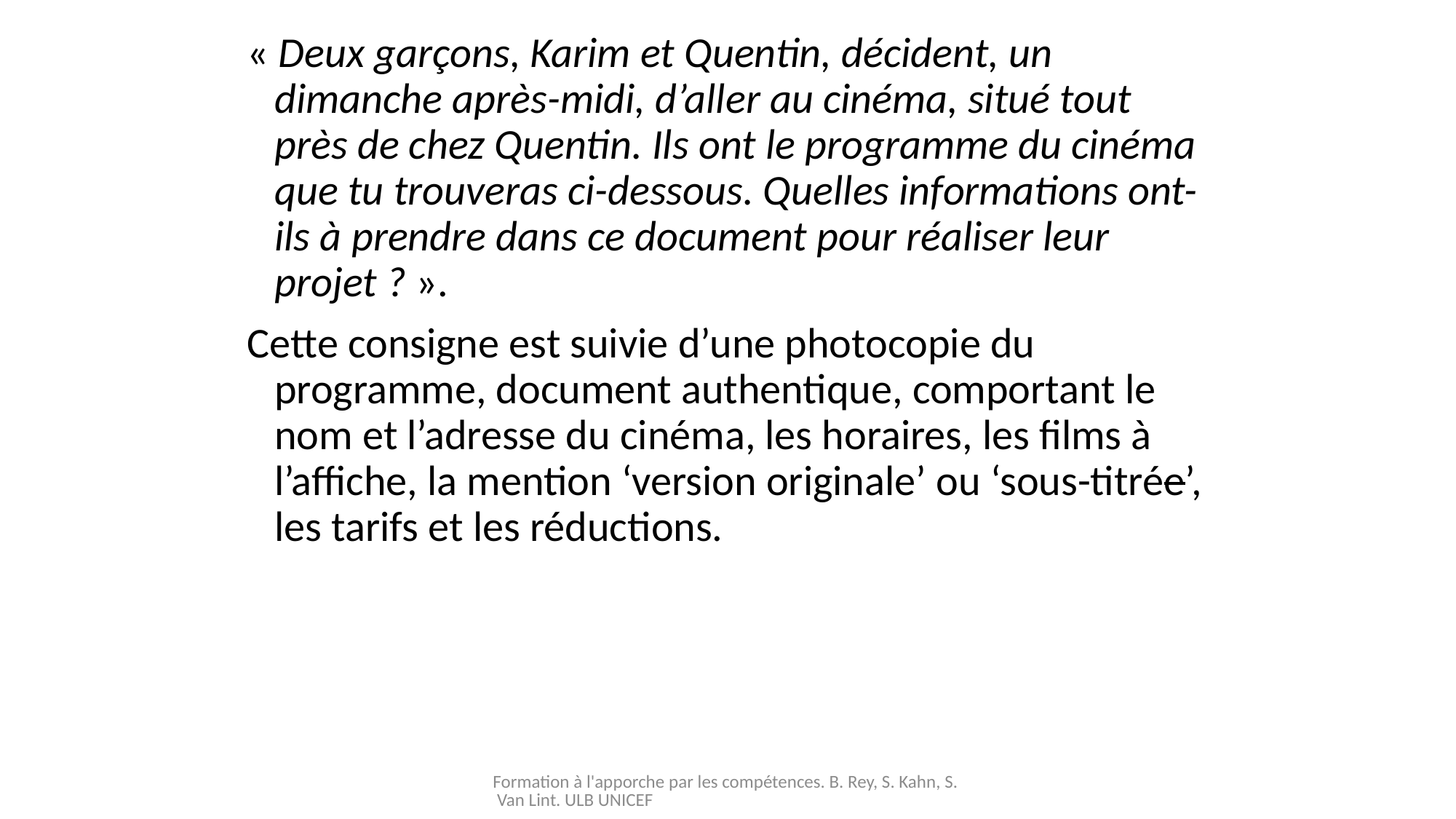

« Deux garçons, Karim et Quentin, décident, un dimanche après-midi, d’aller au cinéma, situé tout près de chez Quentin. Ils ont le programme du cinéma que tu trouveras ci-dessous. Quelles informations ont-ils à prendre dans ce document pour réaliser leur projet ? ».
Cette consigne est suivie d’une photocopie du programme, document authentique, comportant le nom et l’adresse du cinéma, les horaires, les films à l’affiche, la mention ‘version originale’ ou ‘sous-titrée’, les tarifs et les réductions.

#
Formation à l'apporche par les compétences. B. Rey, S. Kahn, S. Van Lint. ULB UNICEF